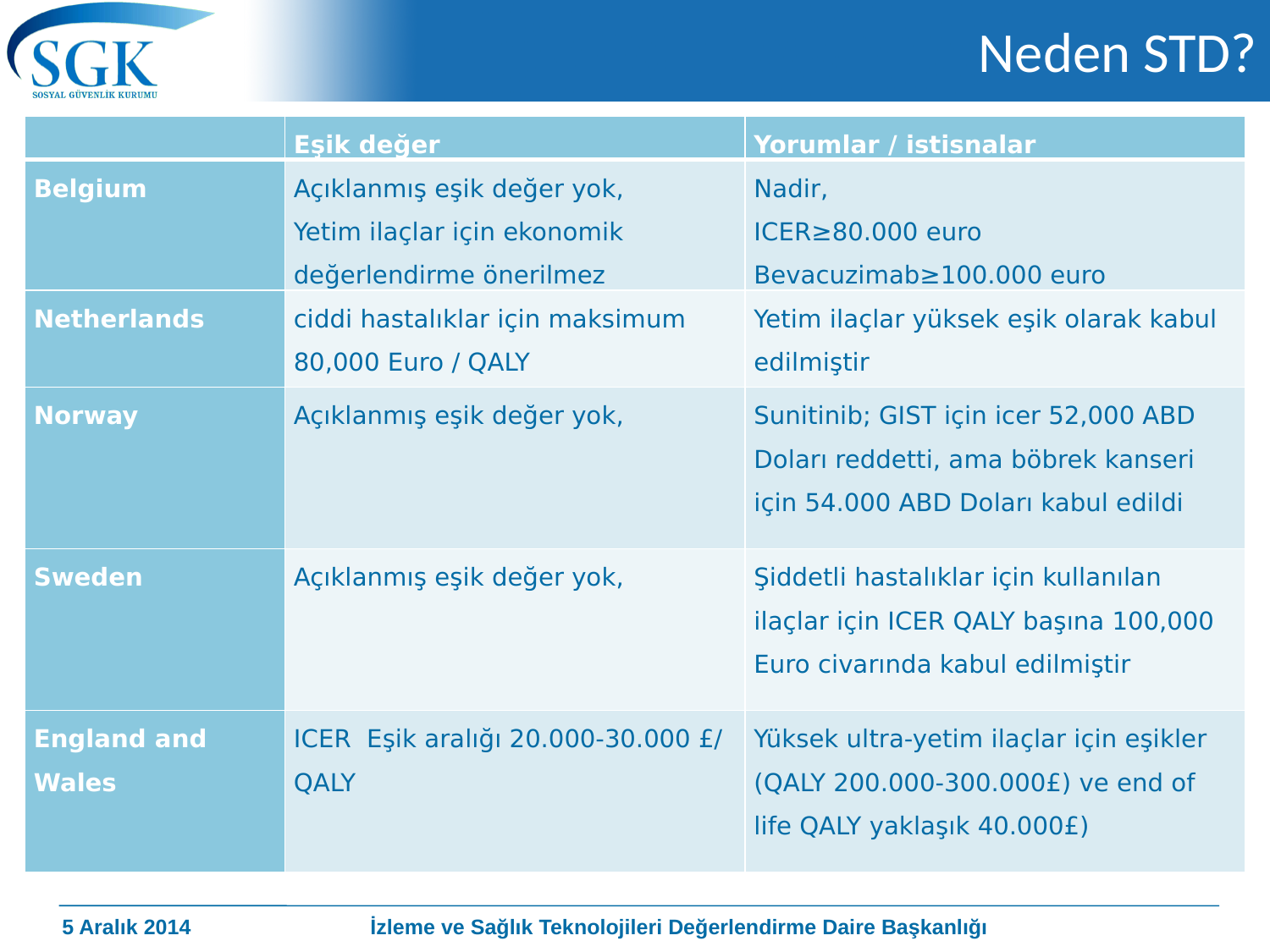

# Neden STD?
|  | Eşik değer | Yorumlar / istisnalar |
| --- | --- | --- |
| Belgium | Açıklanmış eşik değer yok, Yetim ilaçlar için ekonomik değerlendirme önerilmez | Nadir, ICER≥80.000 euro Bevacuzimab≥100.000 euro |
| Netherlands | ciddi hastalıklar için maksimum 80,000 Euro / QALY | Yetim ilaçlar yüksek eşik olarak kabul edilmiştir |
| Norway | Açıklanmış eşik değer yok, | Sunitinib; GIST için icer 52,000 ABD Doları reddetti, ama böbrek kanseri için 54.000 ABD Doları kabul edildi |
| Sweden | Açıklanmış eşik değer yok, | Şiddetli hastalıklar için kullanılan ilaçlar için ICER QALY başına 100,000 Euro civarında kabul edilmiştir |
| England and Wales | ICER Eşik aralığı 20.000-30.000 £/ QALY | Yüksek ultra-yetim ilaçlar için eşikler (QALY 200.000-300.000£) ve end of life QALY yaklaşık 40.000£) |
İzleme ve Sağlık Teknolojileri Değerlendirme Daire Başkanlığı